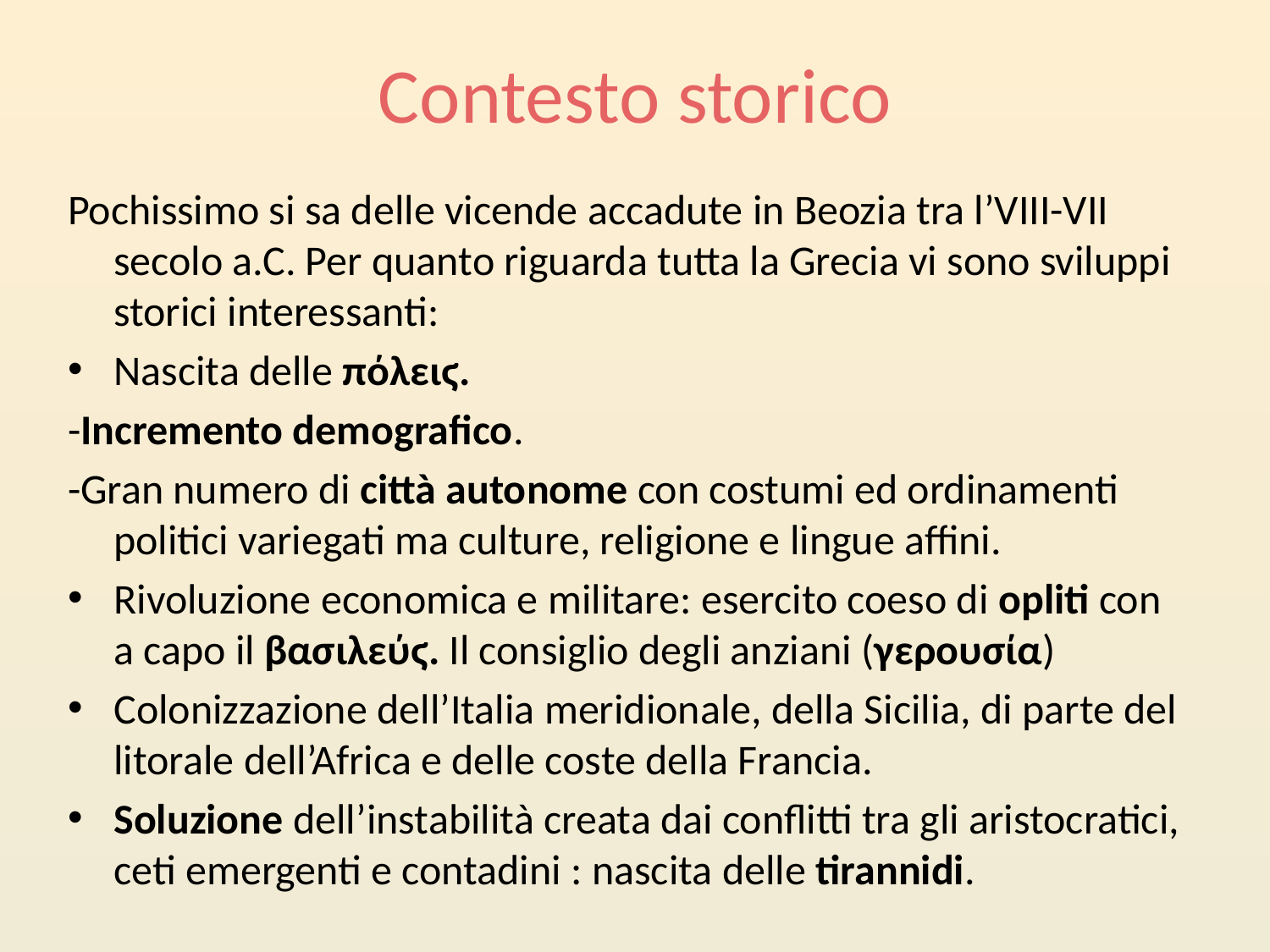

# Contesto storico
Pochissimo si sa delle vicende accadute in Beozia tra l’VIII-VII secolo a.C. Per quanto riguarda tutta la Grecia vi sono sviluppi storici interessanti:
Nascita delle πόλειϛ.
-Incremento demografico.
-Gran numero di città autonome con costumi ed ordinamenti politici variegati ma culture, religione e lingue affini.
Rivoluzione economica e militare: esercito coeso di opliti con a capo il βασιλεύϛ. Il consiglio degli anziani (γερουσία)
Colonizzazione dell’Italia meridionale, della Sicilia, di parte del litorale dell’Africa e delle coste della Francia.
Soluzione dell’instabilità creata dai conflitti tra gli aristocratici, ceti emergenti e contadini : nascita delle tirannidi.